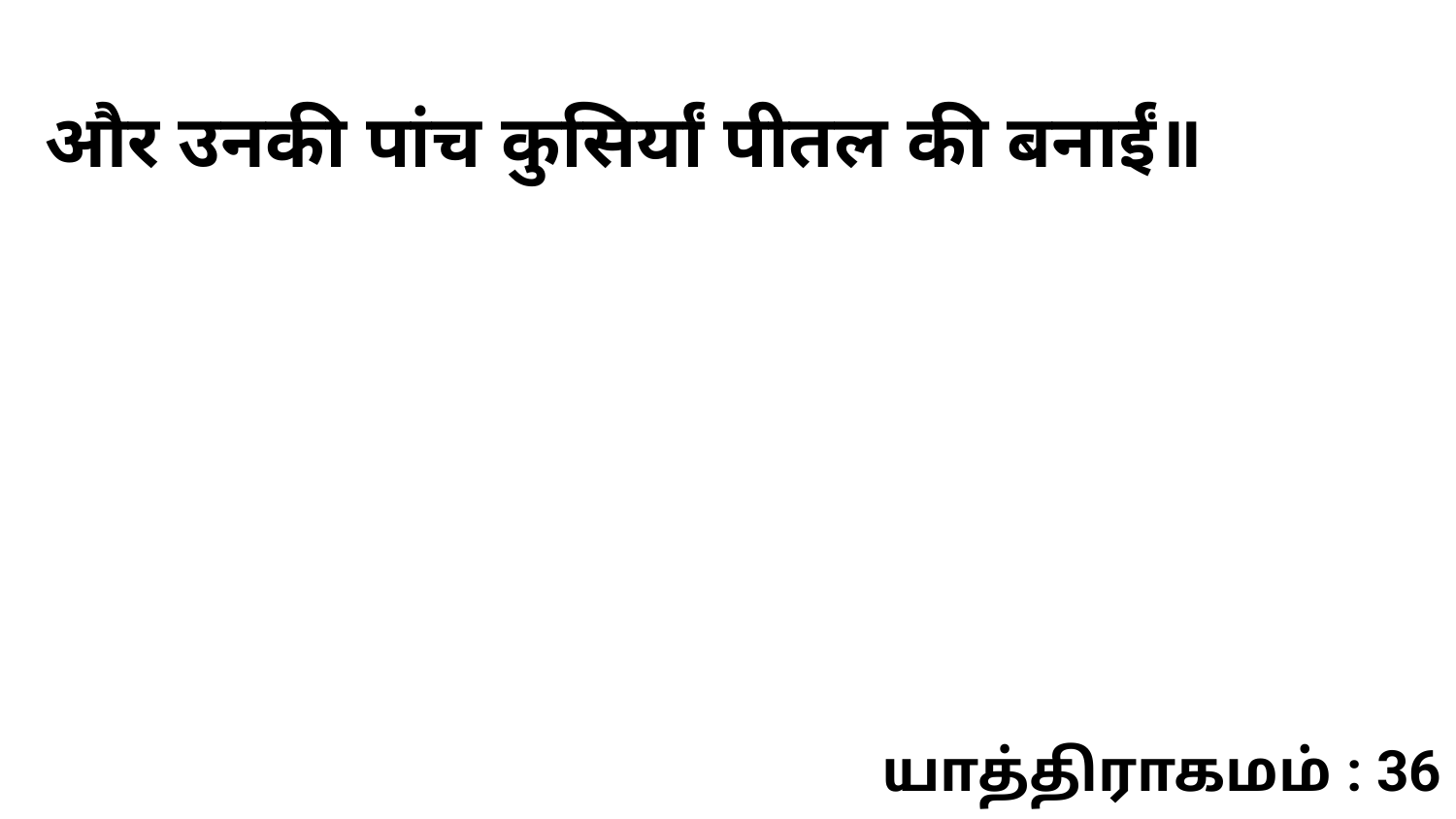

और उनकी पांच कुसिर्यां पीतल की बनाईं॥
யாத்திராகமம் : 36